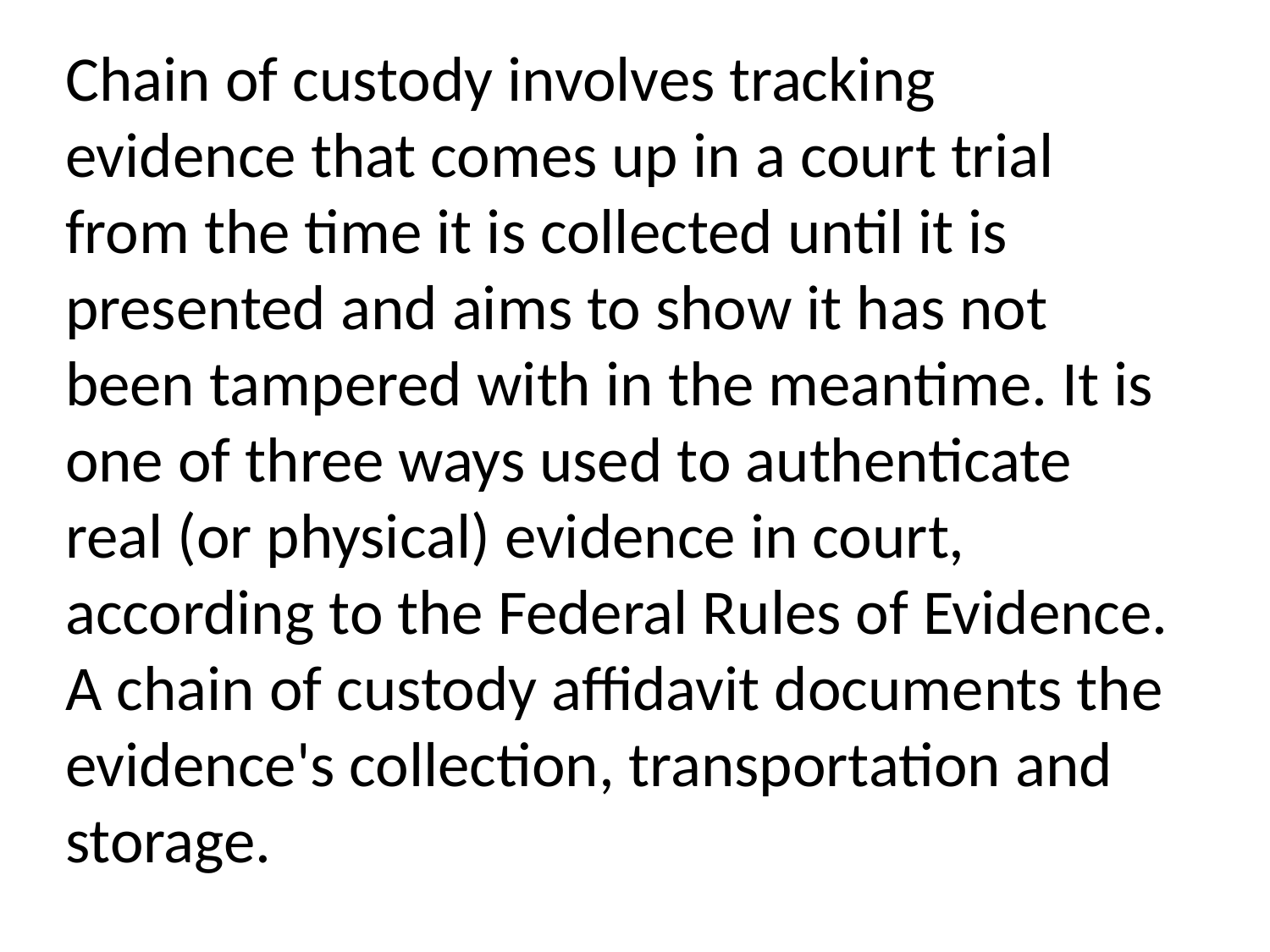

Chain of custody involves tracking evidence that comes up in a court trial from the time it is collected until it is presented and aims to show it has not been tampered with in the meantime. It is one of three ways used to authenticate real (or physical) evidence in court, according to the Federal Rules of Evidence. A chain of custody affidavit documents the evidence's collection, transportation and storage.